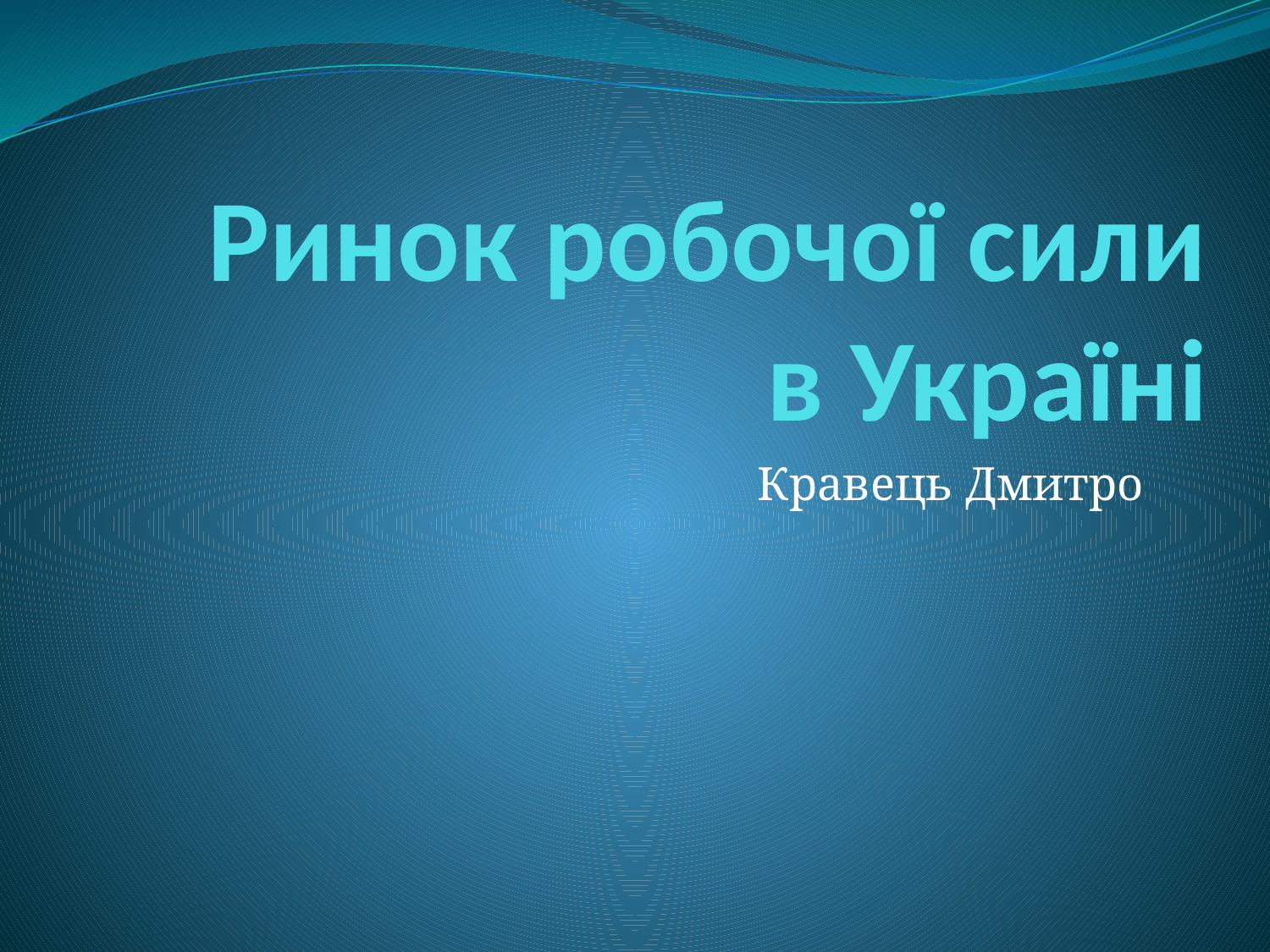

# Ринок робочої сили в Україні
Кравець Дмитро